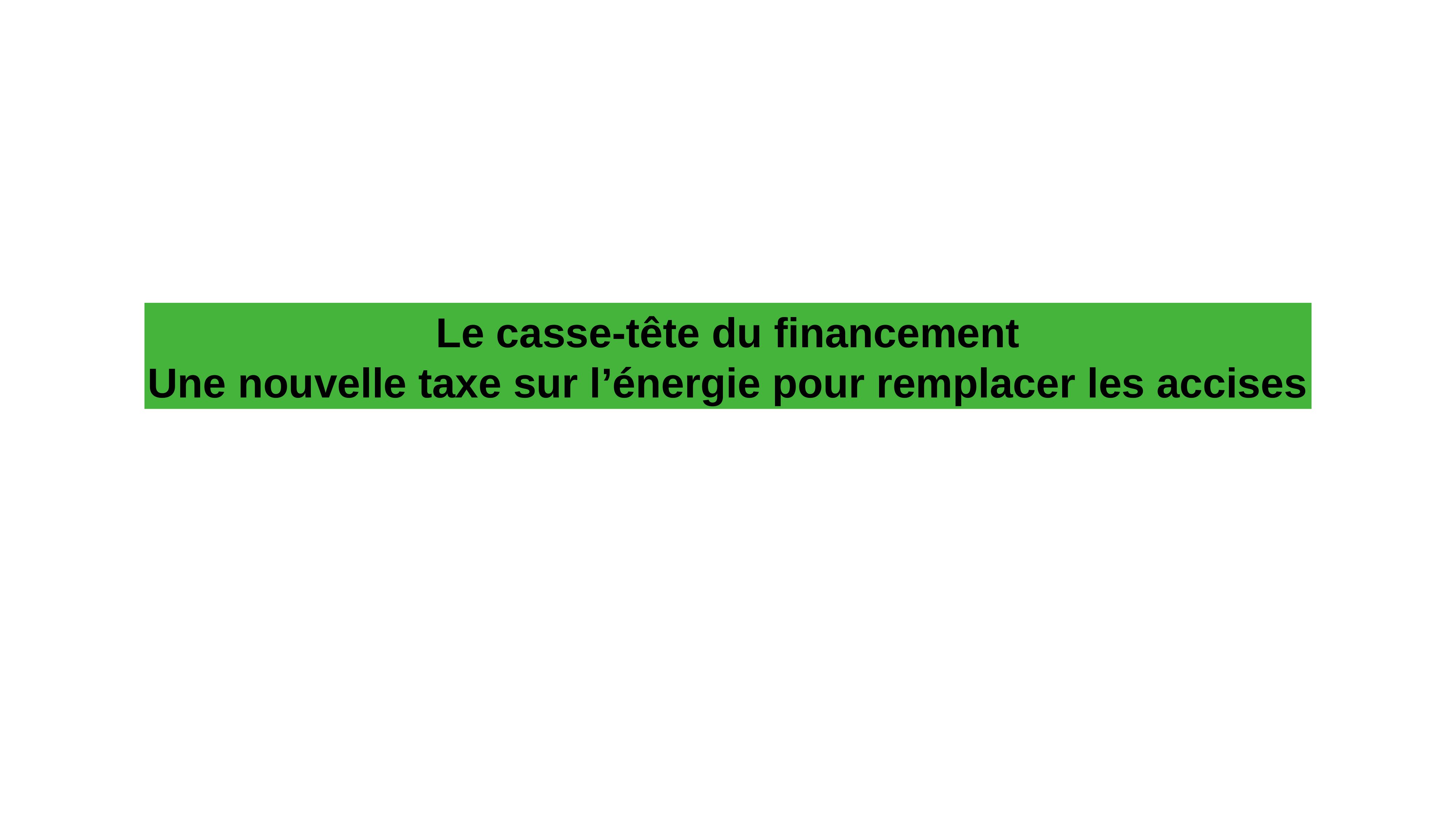

Le casse-tête du financement
Une nouvelle taxe sur l’énergie pour remplacer les accises